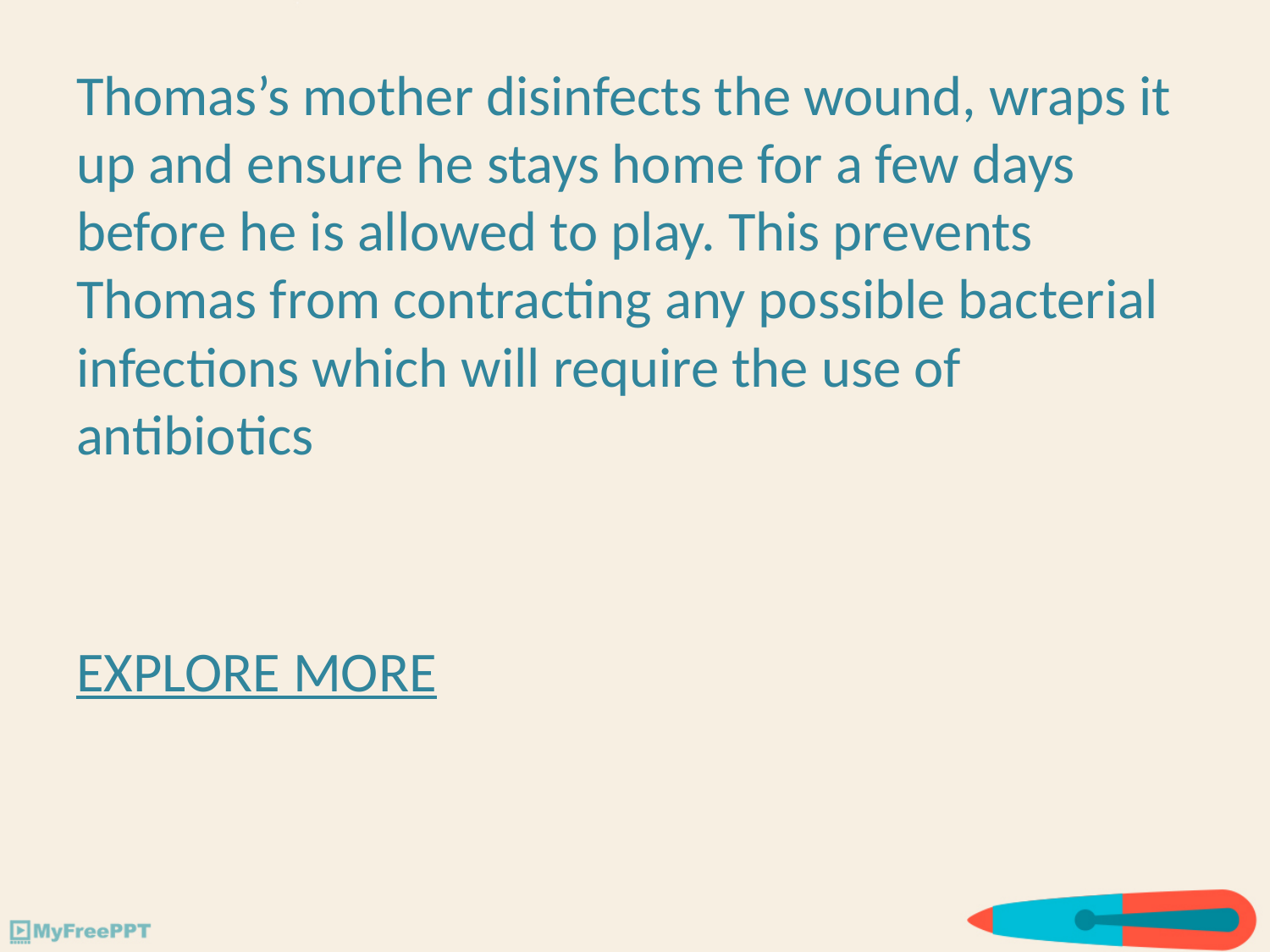

Thomas’s mother disinfects the wound, wraps it up and ensure he stays home for a few days before he is allowed to play. This prevents Thomas from contracting any possible bacterial infections which will require the use of antibiotics

EXPLORE MORE